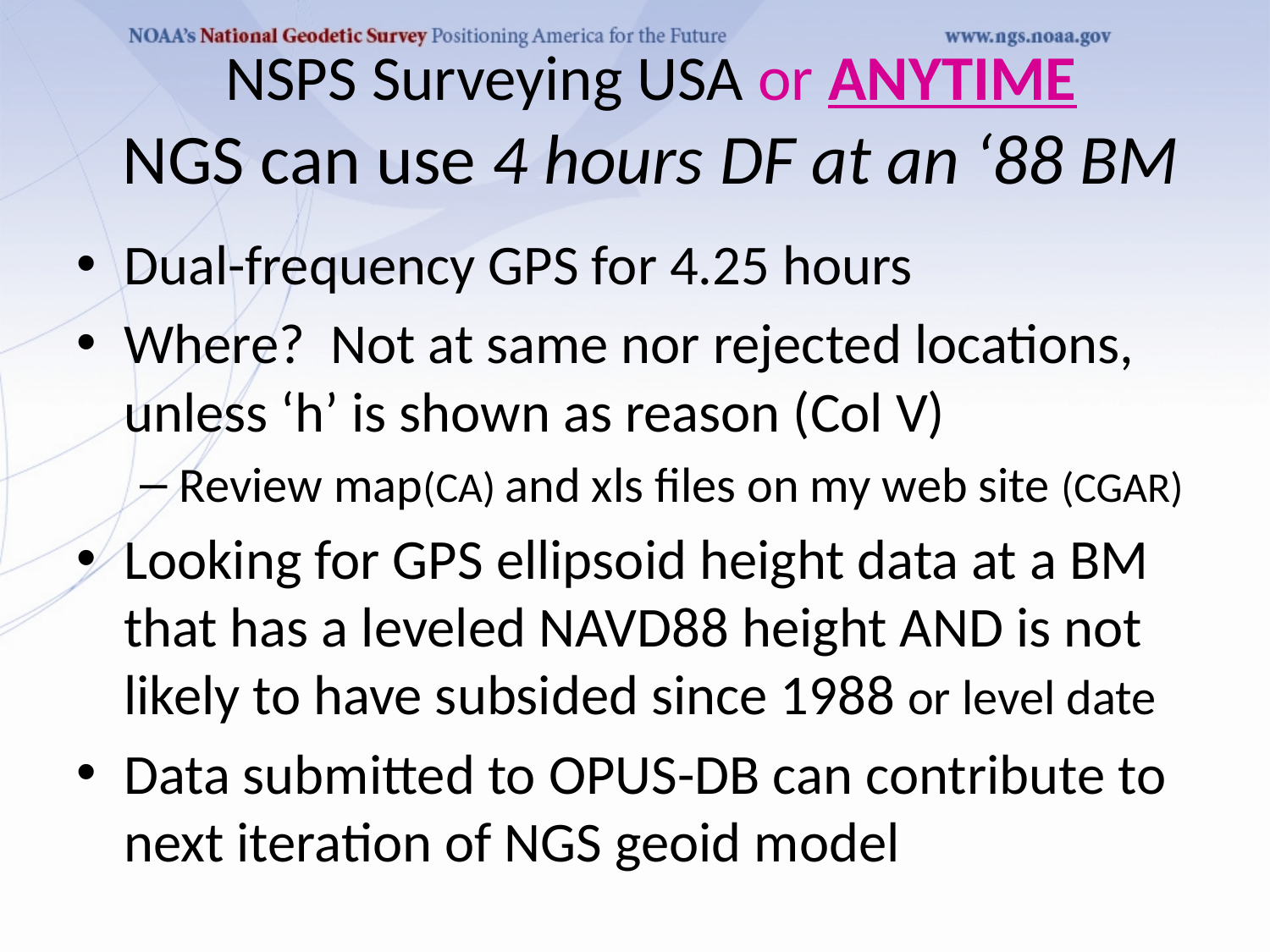

# NSPS Surveying USA or ANYTIME NGS can use 4 hours DF at an ‘88 BM
Dual-frequency GPS for 4.25 hours
Where?  Not at same nor rejected locations, unless ‘h’ is shown as reason (Col V)
Review map(CA) and xls files on my web site (CGAR)
Looking for GPS ellipsoid height data at a BM that has a leveled NAVD88 height AND is not likely to have subsided since 1988 or level date
Data submitted to OPUS-DB can contribute to next iteration of NGS geoid model